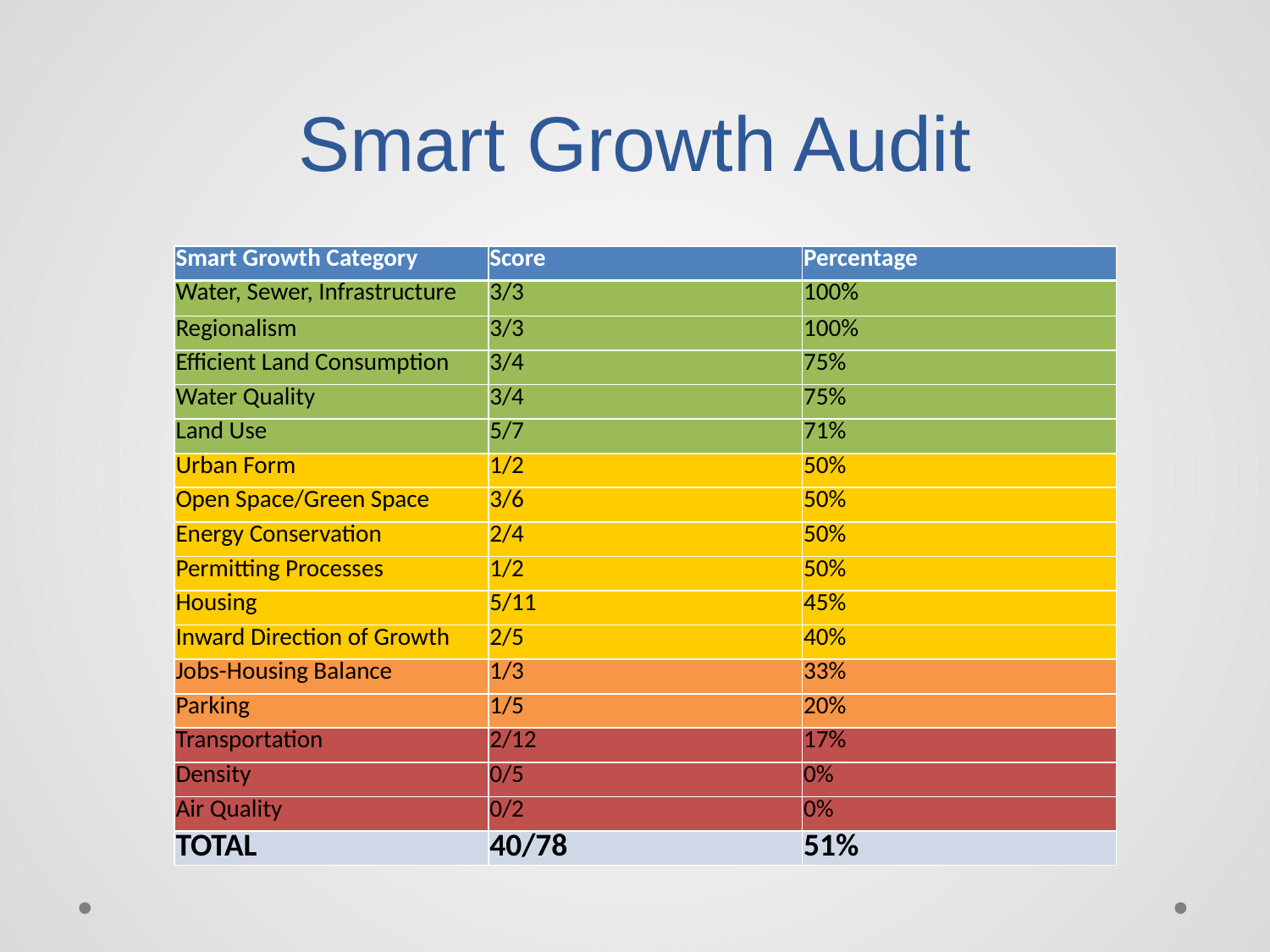

# Smart Growth Audit
| Smart Growth Category | Score | Percentage |
| --- | --- | --- |
| Water, Sewer, Infrastructure | 3/3 | 100% |
| Regionalism | 3/3 | 100% |
| Efficient Land Consumption | 3/4 | 75% |
| Water Quality | 3/4 | 75% |
| Land Use | 5/7 | 71% |
| Urban Form | 1/2 | 50% |
| Open Space/Green Space | 3/6 | 50% |
| Energy Conservation | 2/4 | 50% |
| Permitting Processes | 1/2 | 50% |
| Housing | 5/11 | 45% |
| Inward Direction of Growth | 2/5 | 40% |
| Jobs-Housing Balance | 1/3 | 33% |
| Parking | 1/5 | 20% |
| Transportation | 2/12 | 17% |
| Density | 0/5 | 0% |
| Air Quality | 0/2 | 0% |
| TOTAL | 40/78 | 51% |